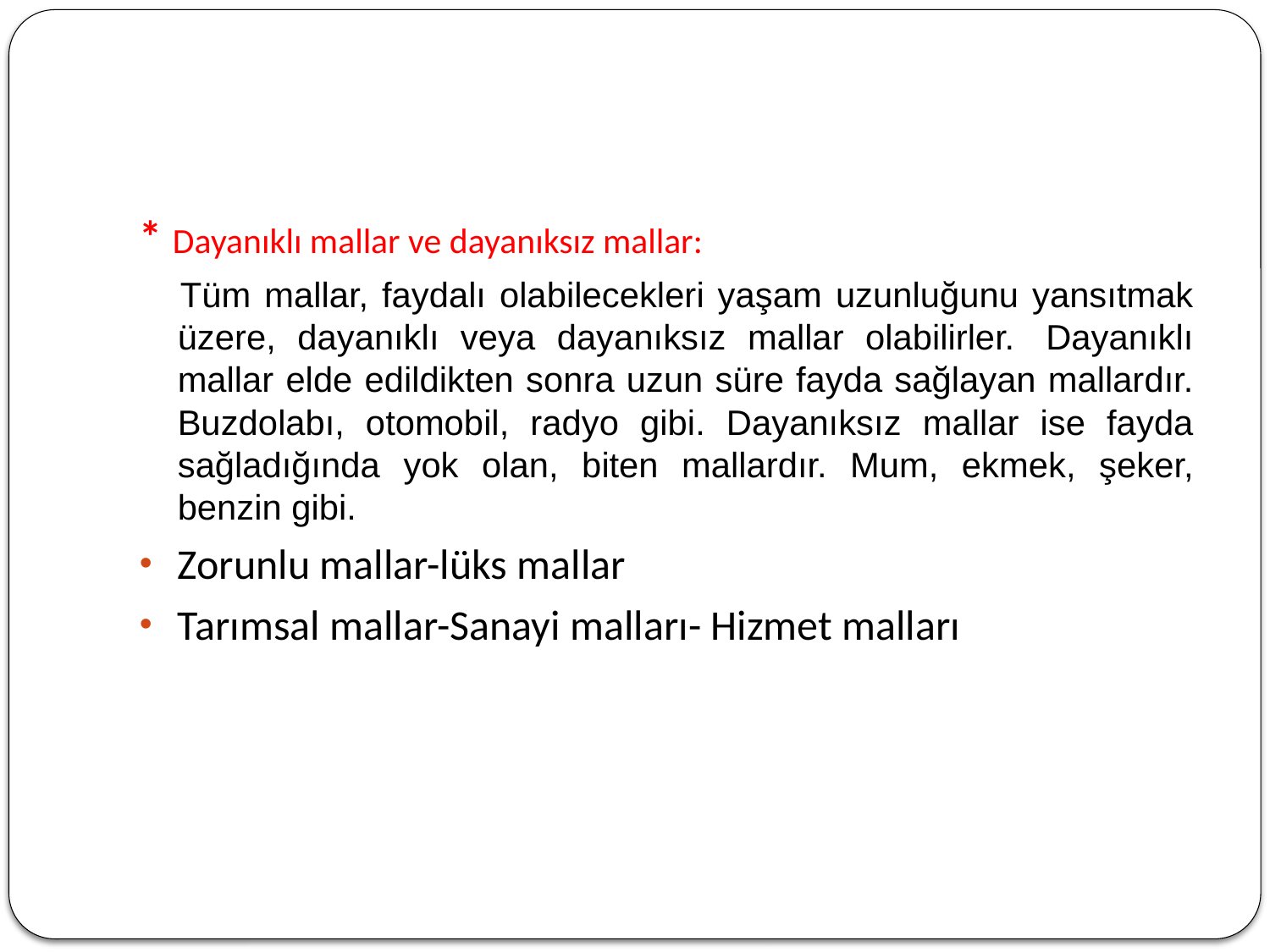

#
* Dayanıklı mallar ve dayanıksız mallar:
   Tüm mallar, faydalı olabilecekleri yaşam uzunluğunu yansıtmak üzere, dayanıklı veya dayanıksız mallar olabilirler.  Dayanıklı mallar elde edildikten sonra uzun süre fayda sağlayan mallardır. Buzdolabı, otomobil, radyo gibi. Dayanıksız mallar ise fayda sağladığında yok olan, biten mallardır. Mum, ekmek, şeker, benzin gibi.
Zorunlu mallar-lüks mallar
Tarımsal mallar-Sanayi malları- Hizmet malları